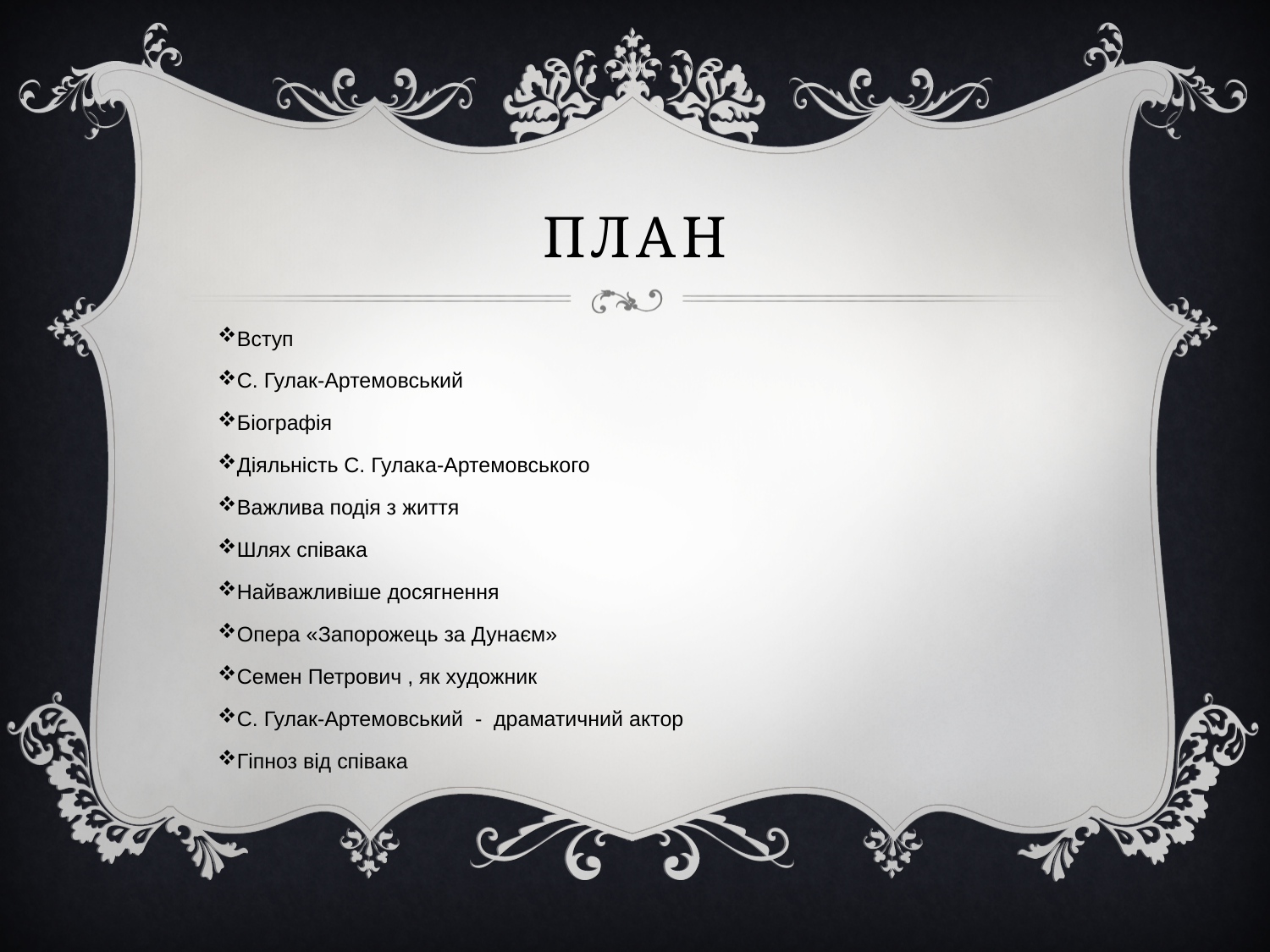

# План
Вступ
С. Гулак-Артемовський
Біографія
Діяльність С. Гулака-Артемовського
Важлива подія з життя
Шлях співака
Найважливіше досягнення
Опера «Запорожець за Дунаєм»
Семен Петрович , як художник
С. Гулак-Артемовський  -  драматичний актор
Гіпноз від співака